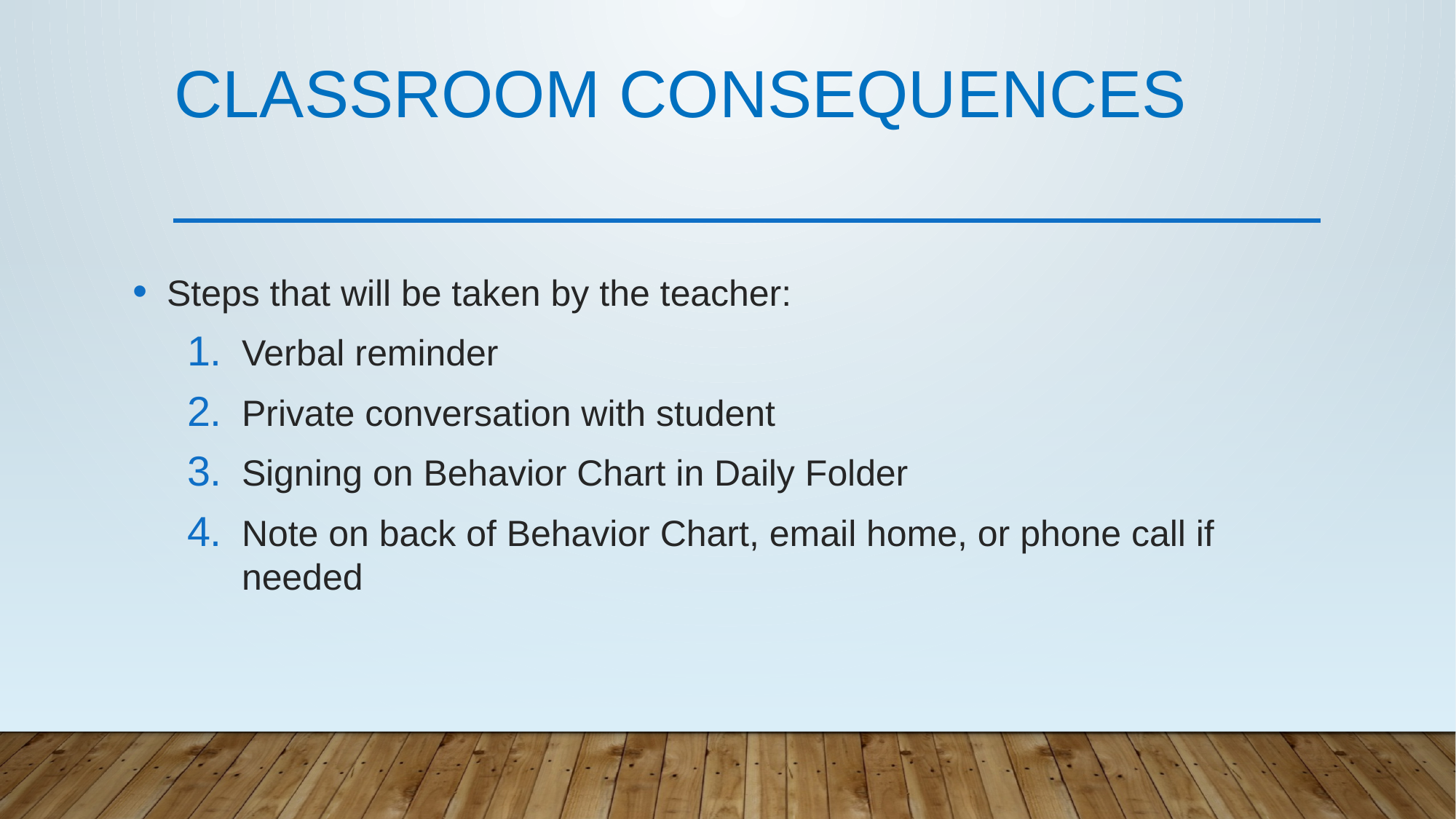

# Classroom Consequences
Steps that will be taken by the teacher:
Verbal reminder
Private conversation with student
Signing on Behavior Chart in Daily Folder
Note on back of Behavior Chart, email home, or phone call if needed